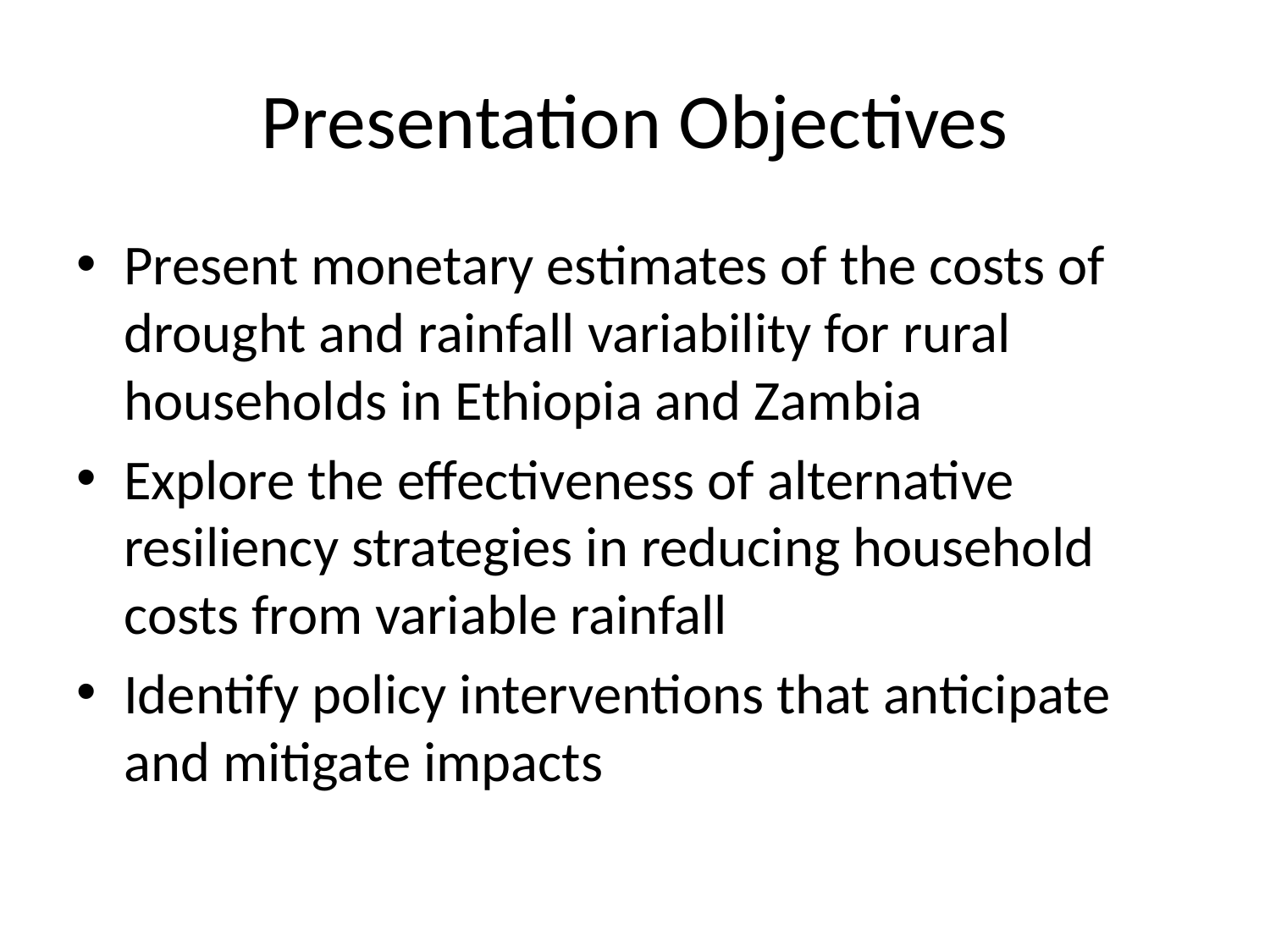

# Presentation Objectives
Present monetary estimates of the costs of drought and rainfall variability for rural households in Ethiopia and Zambia
Explore the effectiveness of alternative resiliency strategies in reducing household costs from variable rainfall
Identify policy interventions that anticipate and mitigate impacts